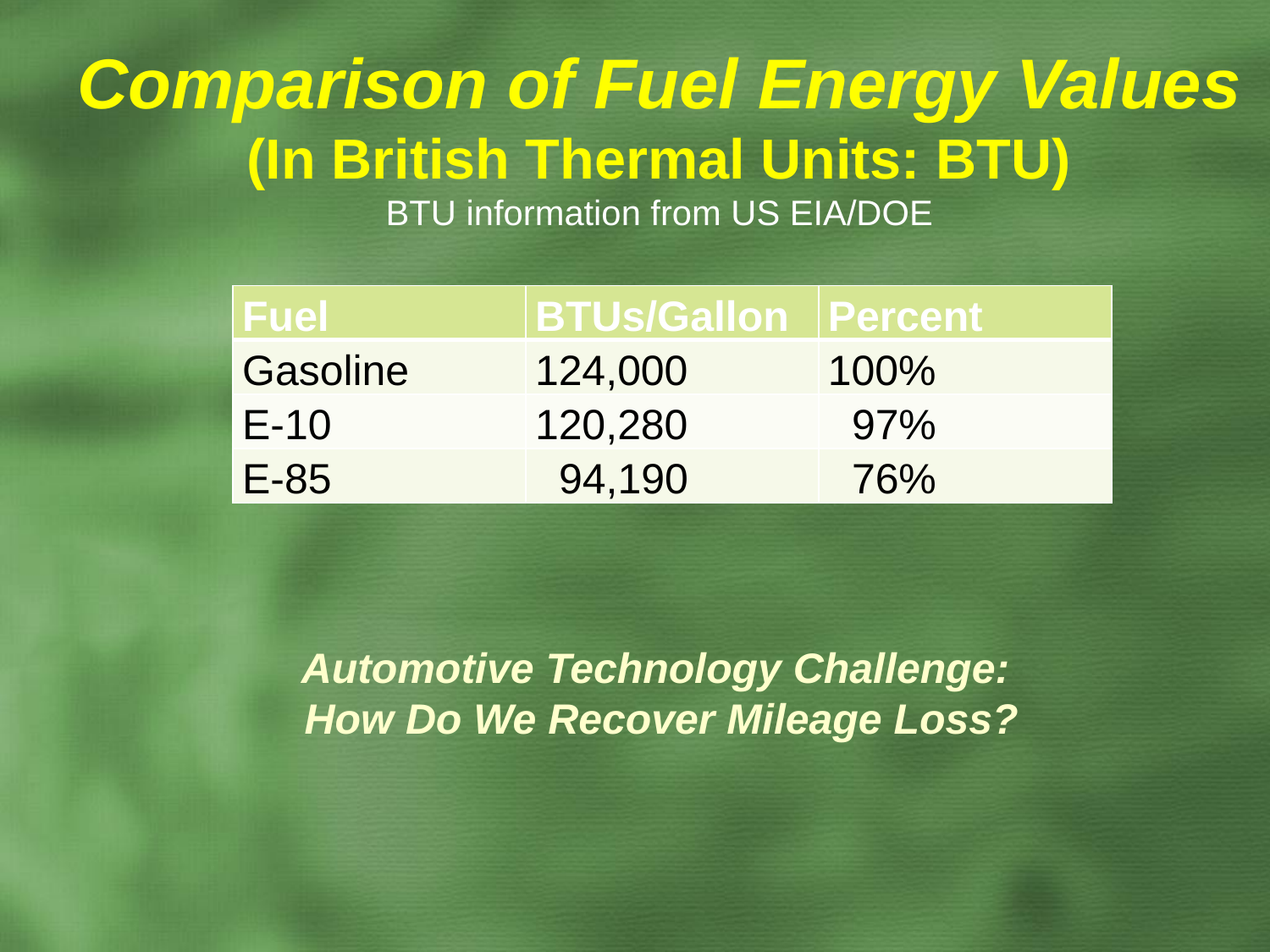

# Comparison of Fuel Energy Values (In British Thermal Units: BTU) BTU information from US EIA/DOE
| Fuel | BTUs/Gallon | Percent |
| --- | --- | --- |
| Gasoline | 124,000 | 100% |
| E-10 | 120,280 | 97% |
| E-85 | 94,190 | 76% |
Automotive Technology Challenge:
How Do We Recover Mileage Loss?